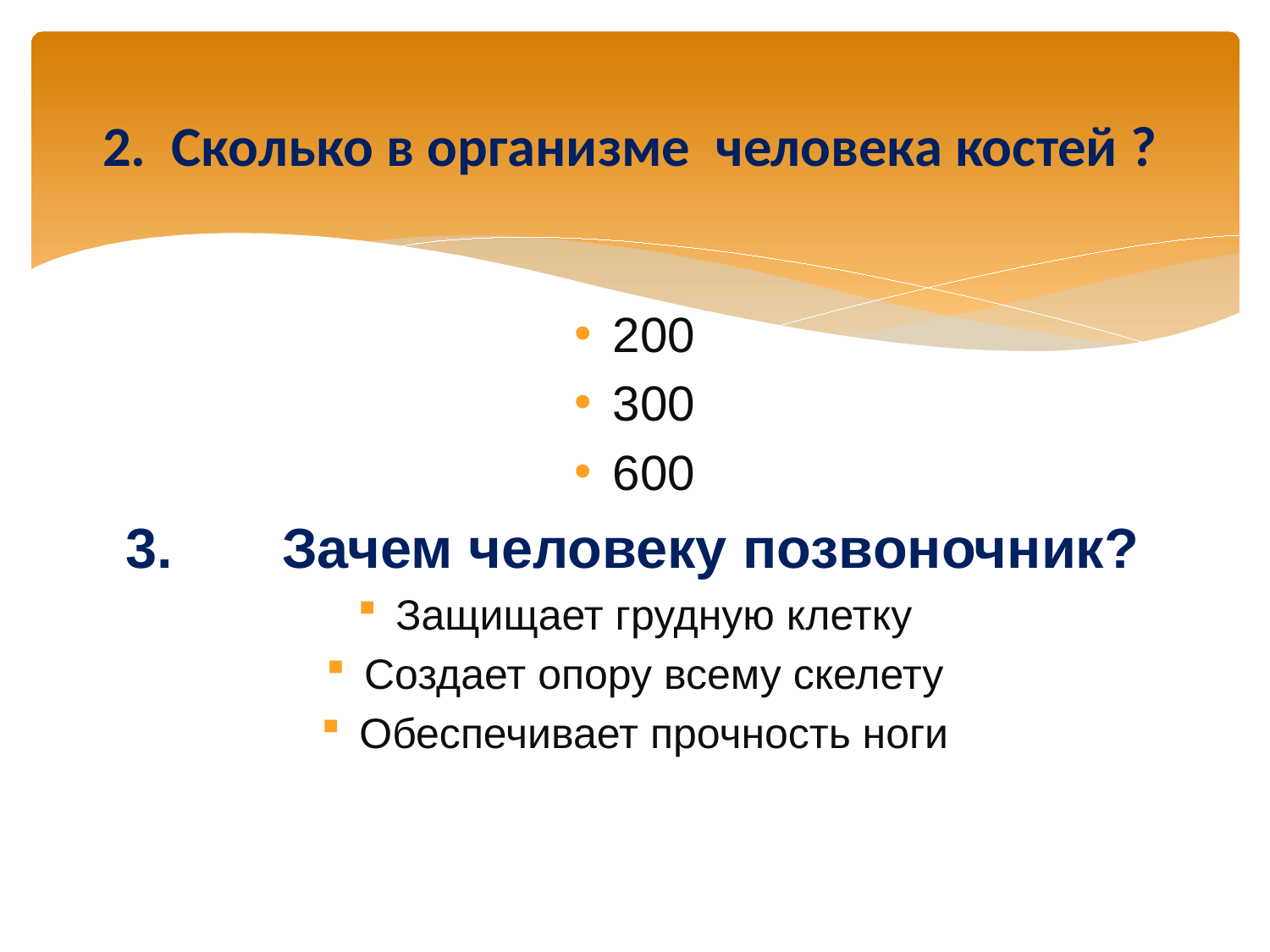

# 2.  Сколько в организме  человека костей ?

200
300
600
     3.       Зачем человеку позвоночник?
Защищает грудную клетку
Создает опору всему скелету
Обеспечивает прочность ноги